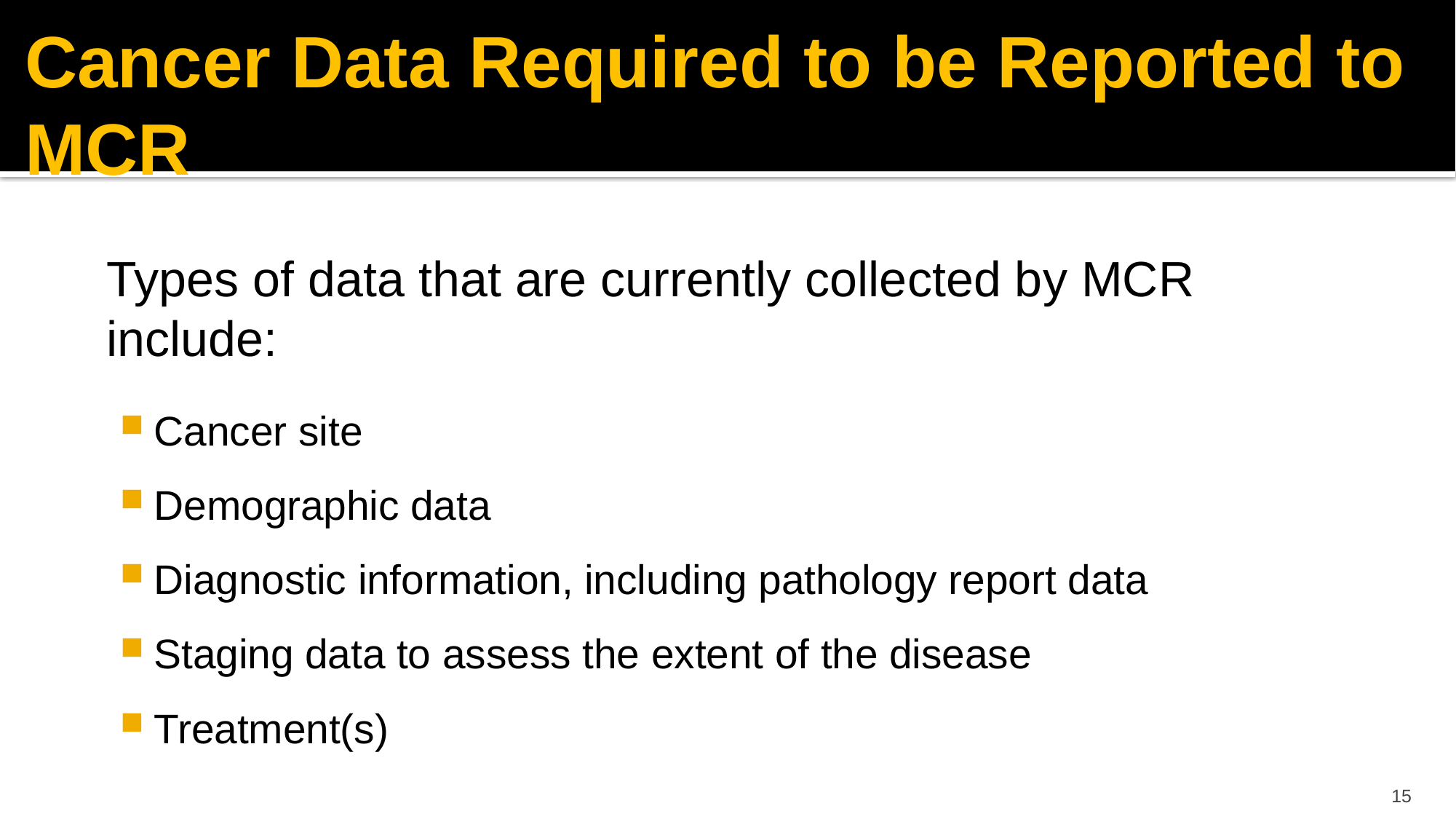

# Cancer Data Required to be Reported to MCR
Types of data that are currently collected by MCR include:

Cancer site
Demographic data
Diagnostic information, including pathology report data
Staging data to assess the extent of the disease
Treatment(s)
15